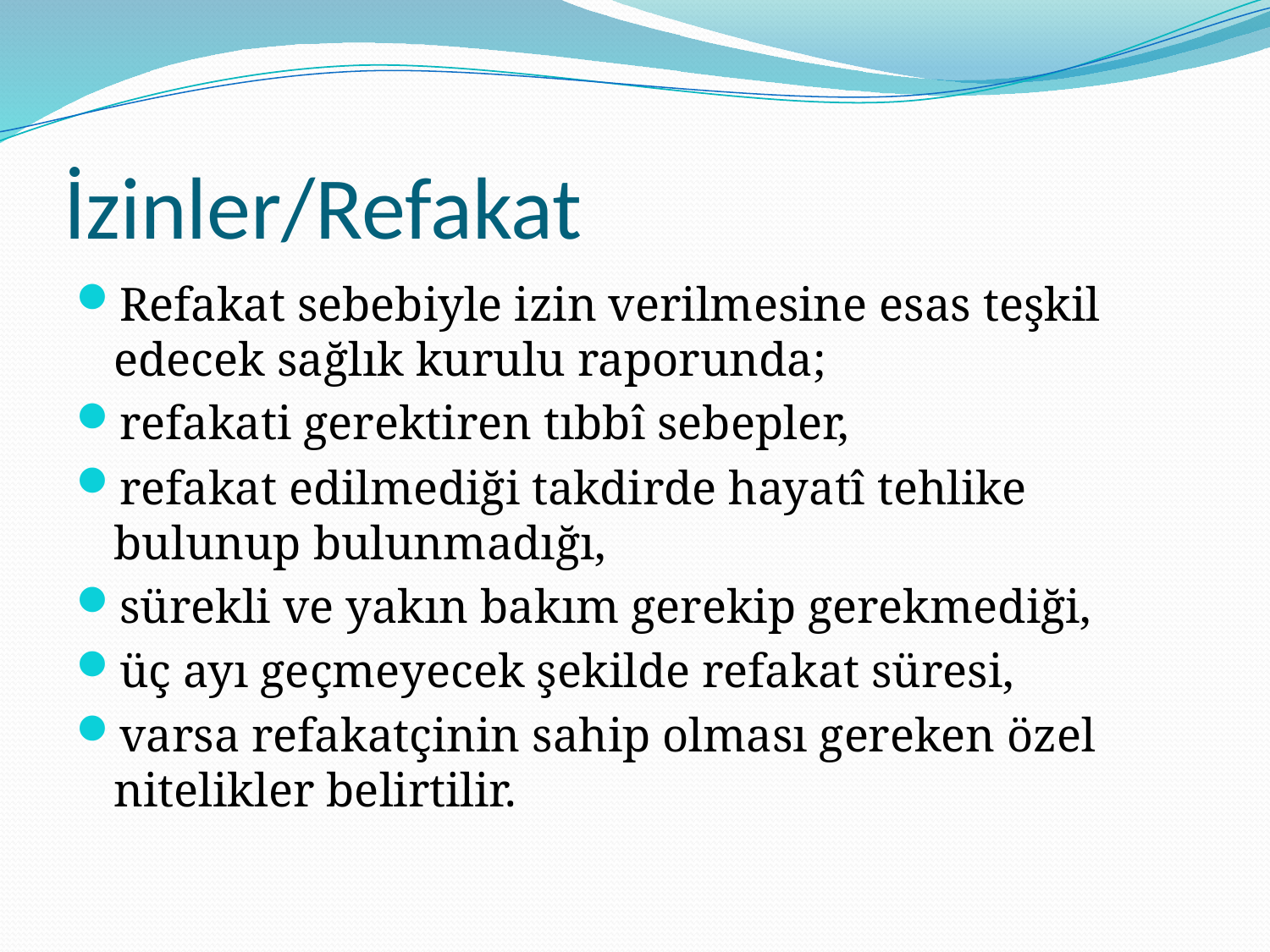

# İzinler/Refakat
Refakat sebebiyle izin verilmesine esas teşkil edecek sağlık kurulu raporunda;
refakati gerektiren tıbbî sebepler,
refakat edilmediği takdirde hayatî tehlike bulunup bulunmadığı,
sürekli ve yakın bakım gerekip gerekmediği,
üç ayı geçmeyecek şekilde refakat süresi,
varsa refakatçinin sahip olması gereken özel nitelikler belirtilir.